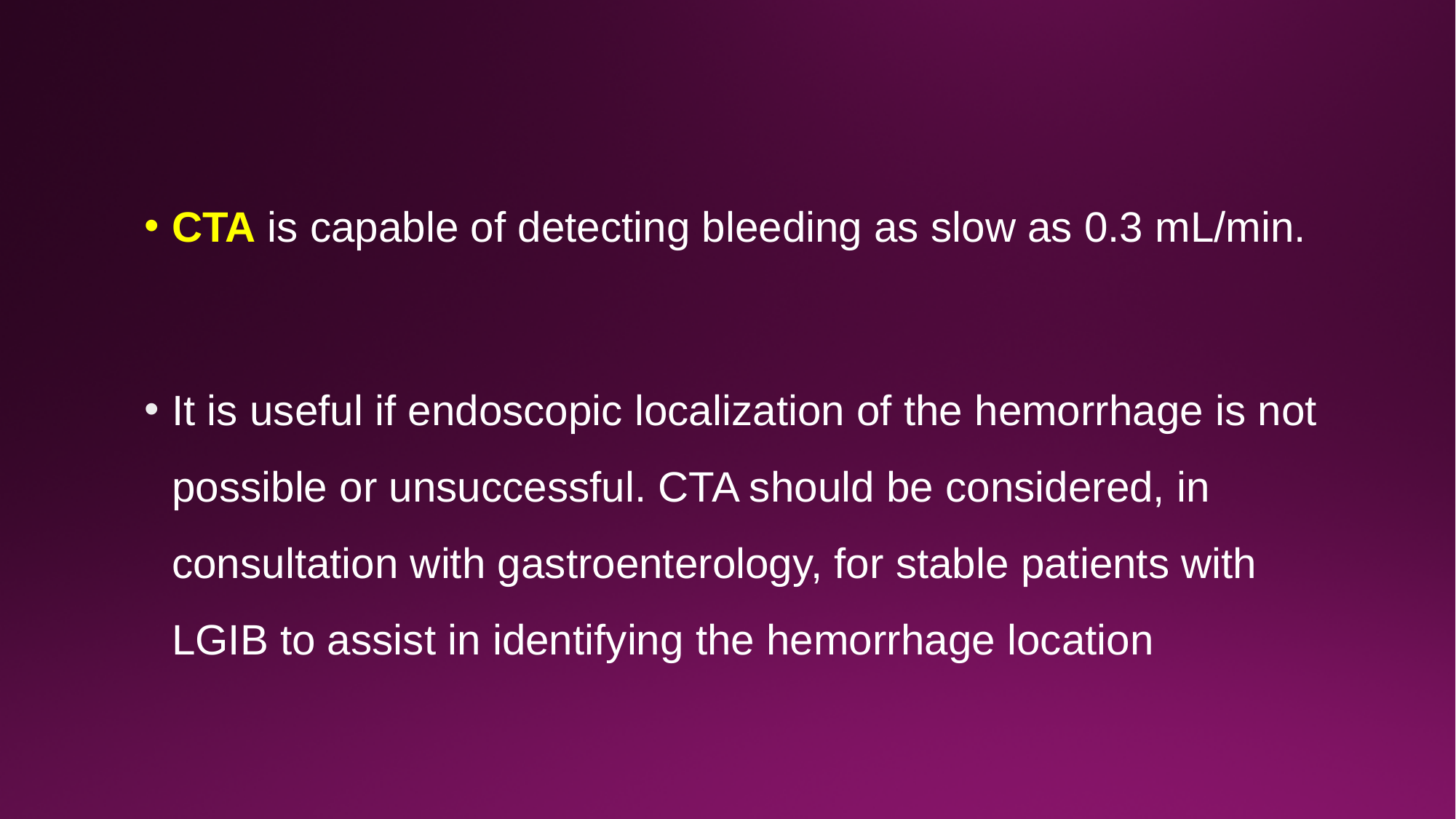

CTA is capable of detecting bleeding as slow as 0.3 mL/min.

It is useful if endoscopic localization of the hemorrhage is not possible or unsuccessful. CTA should be considered, in consultation with gastroenterology, for stable patients with LGIB to assist in identifying the hemorrhage location